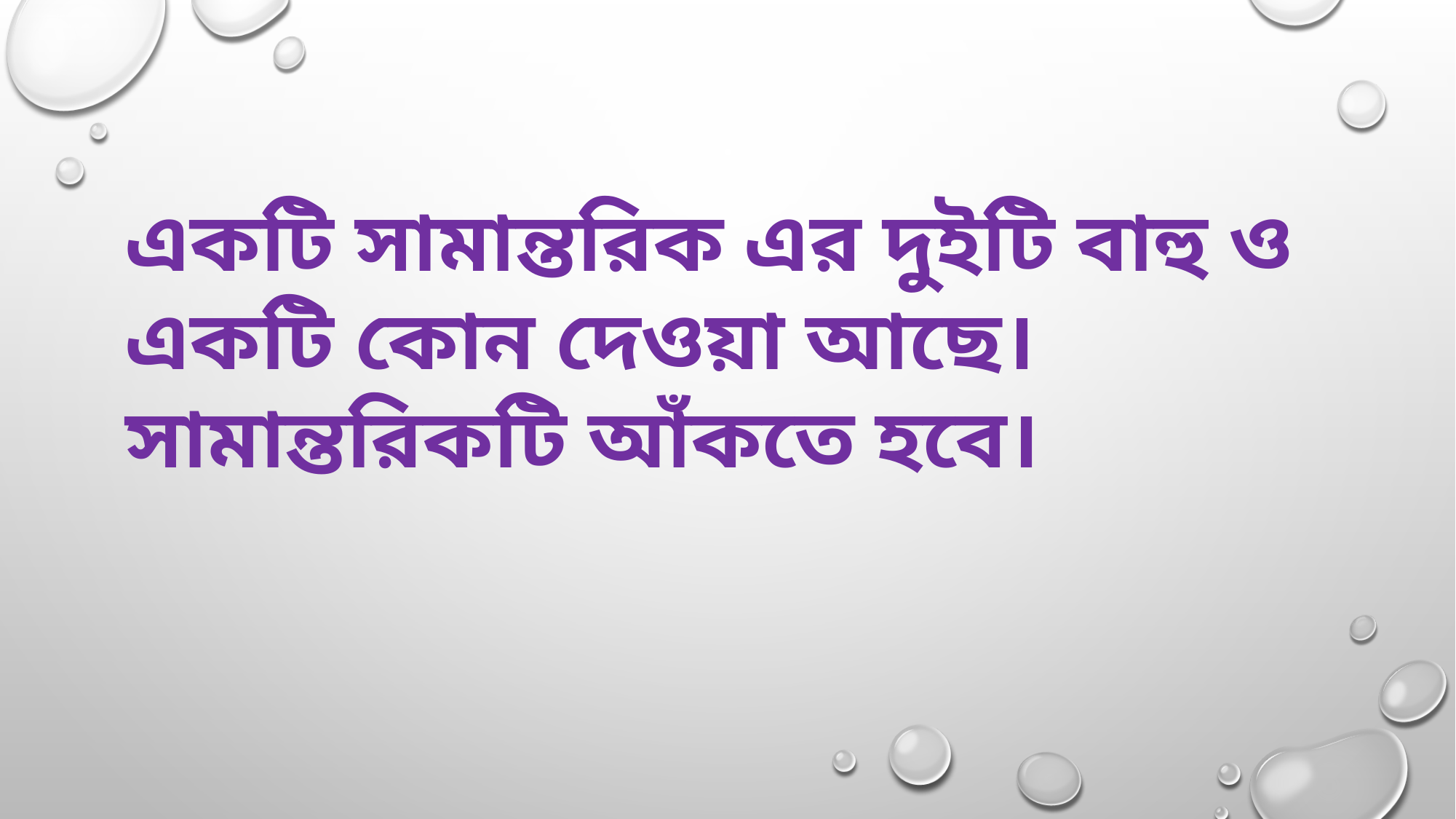

একটি সামান্তরিক এর দুইটি বাহু ও একটি কোন দেওয়া আছে। সামান্তরিকটি আঁকতে হবে।